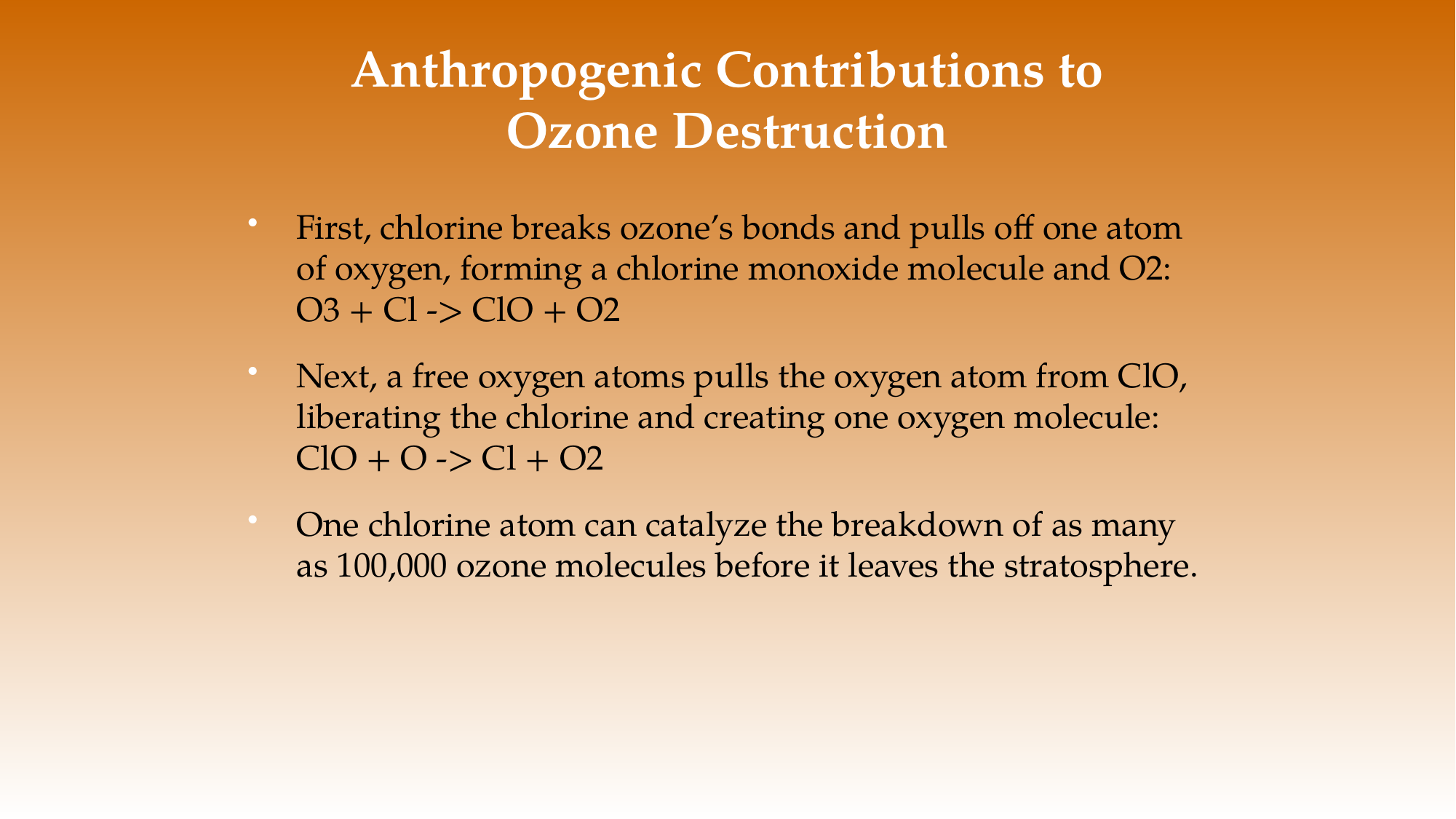

# Anthropogenic Contributions to Ozone Destruction
First, chlorine breaks ozone’s bonds and pulls off one atom of oxygen, forming a chlorine monoxide molecule and O2:  O3 + Cl -> ClO + O2
Next, a free oxygen atoms pulls the oxygen atom from ClO, liberating the chlorine and creating one oxygen molecule:  ClO + O -> Cl + O2
One chlorine atom can catalyze the breakdown of as many as 100,000 ozone molecules before it leaves the stratosphere.